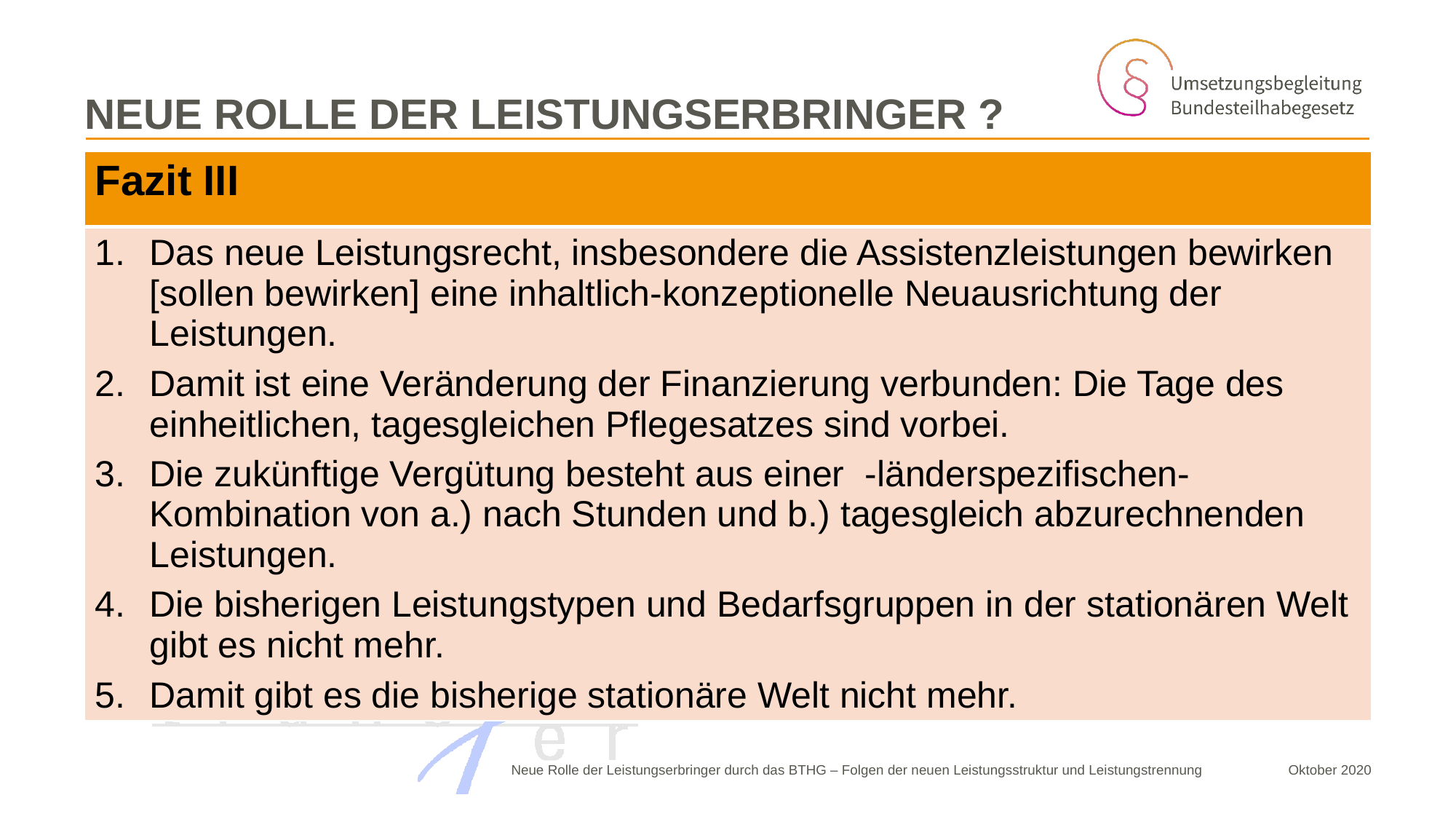

# Neue Rolle der Leistungserbringer ?
| Fazit III |
| --- |
| Das neue Leistungsrecht, insbesondere die Assistenzleistungen bewirken [sollen bewirken] eine inhaltlich-konzeptionelle Neuausrichtung der Leistungen. Damit ist eine Veränderung der Finanzierung verbunden: Die Tage des einheitlichen, tagesgleichen Pflegesatzes sind vorbei. Die zukünftige Vergütung besteht aus einer -länderspezifischen- Kombination von a.) nach Stunden und b.) tagesgleich abzurechnenden Leistungen. Die bisherigen Leistungstypen und Bedarfsgruppen in der stationären Welt gibt es nicht mehr. Damit gibt es die bisherige stationäre Welt nicht mehr. |
Neue Rolle der Leistungserbringer durch das BTHG – Folgen der neuen Leistungsstruktur und Leistungstrennung
 Oktober 2020